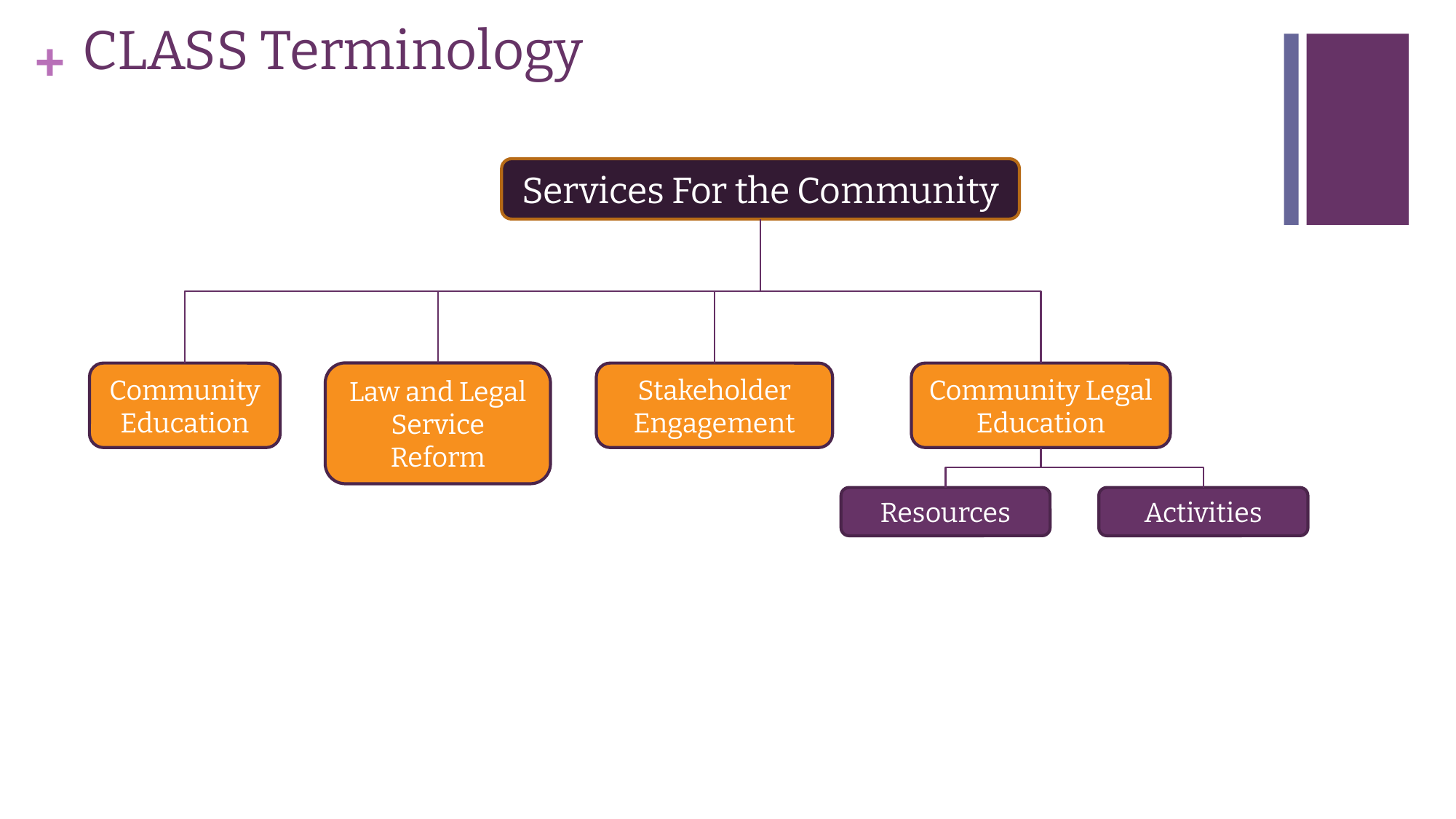

# CLASS Terminology
Services For the Community
Law and Legal Service Reform
Community Education
Stakeholder Engagement
Community Legal Education
Resources
Activities